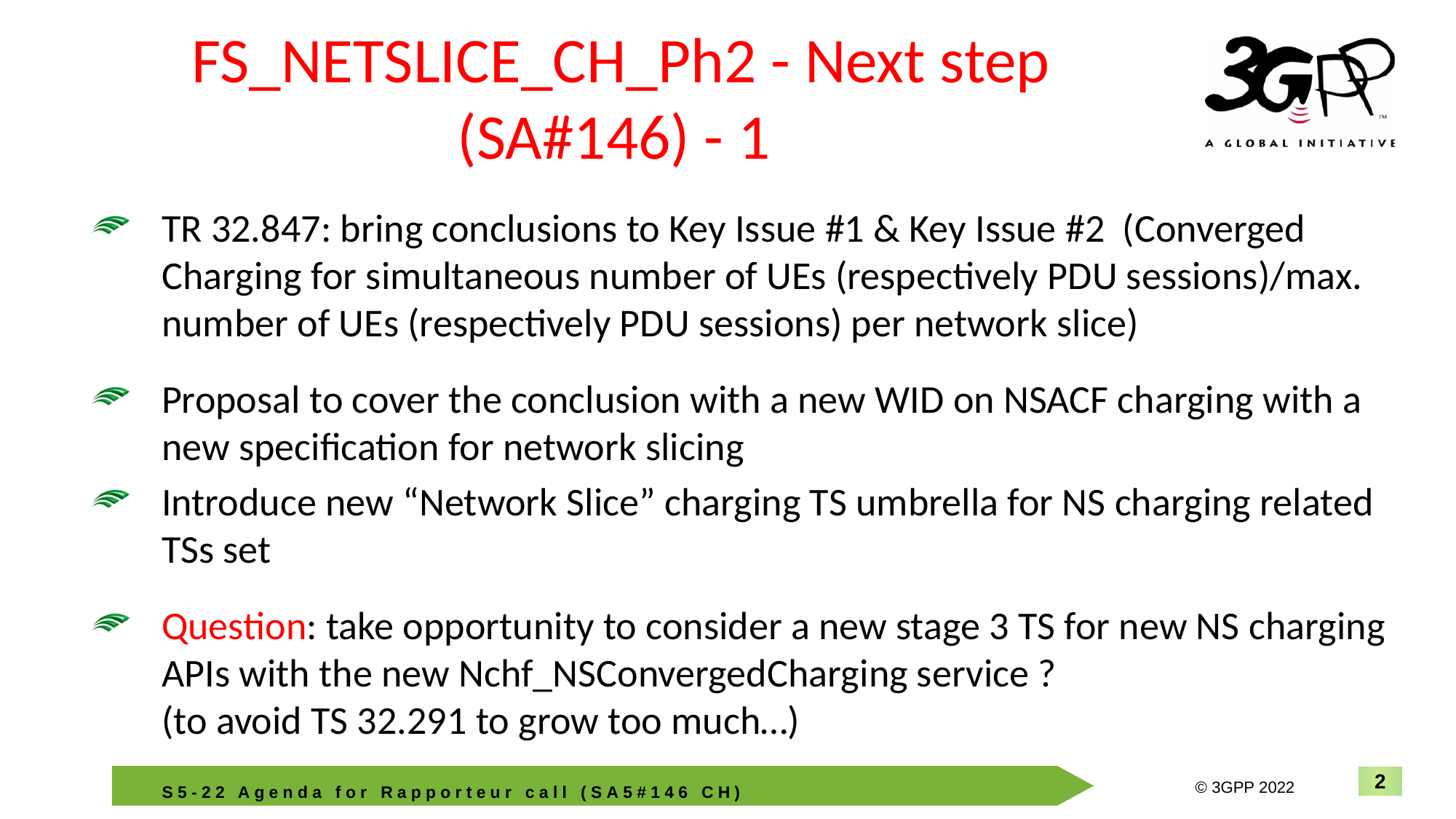

# FS_NETSLICE_CH_Ph2 - Next step (SA#146) - 1
TR 32.847: bring conclusions to Key Issue #1 & Key Issue #2  (Converged Charging for simultaneous number of UEs (respectively PDU sessions)/max. number of UEs (respectively PDU sessions) per network slice)

Proposal to cover the conclusion with a new WID on NSACF charging with a new specification for network slicing
Introduce new “Network Slice” charging TS umbrella for NS charging related TSs set

Question: take opportunity to consider a new stage 3 TS for new NS charging APIs with the new Nchf_NSConvergedCharging service ?
(to avoid TS 32.291 to grow too much…)